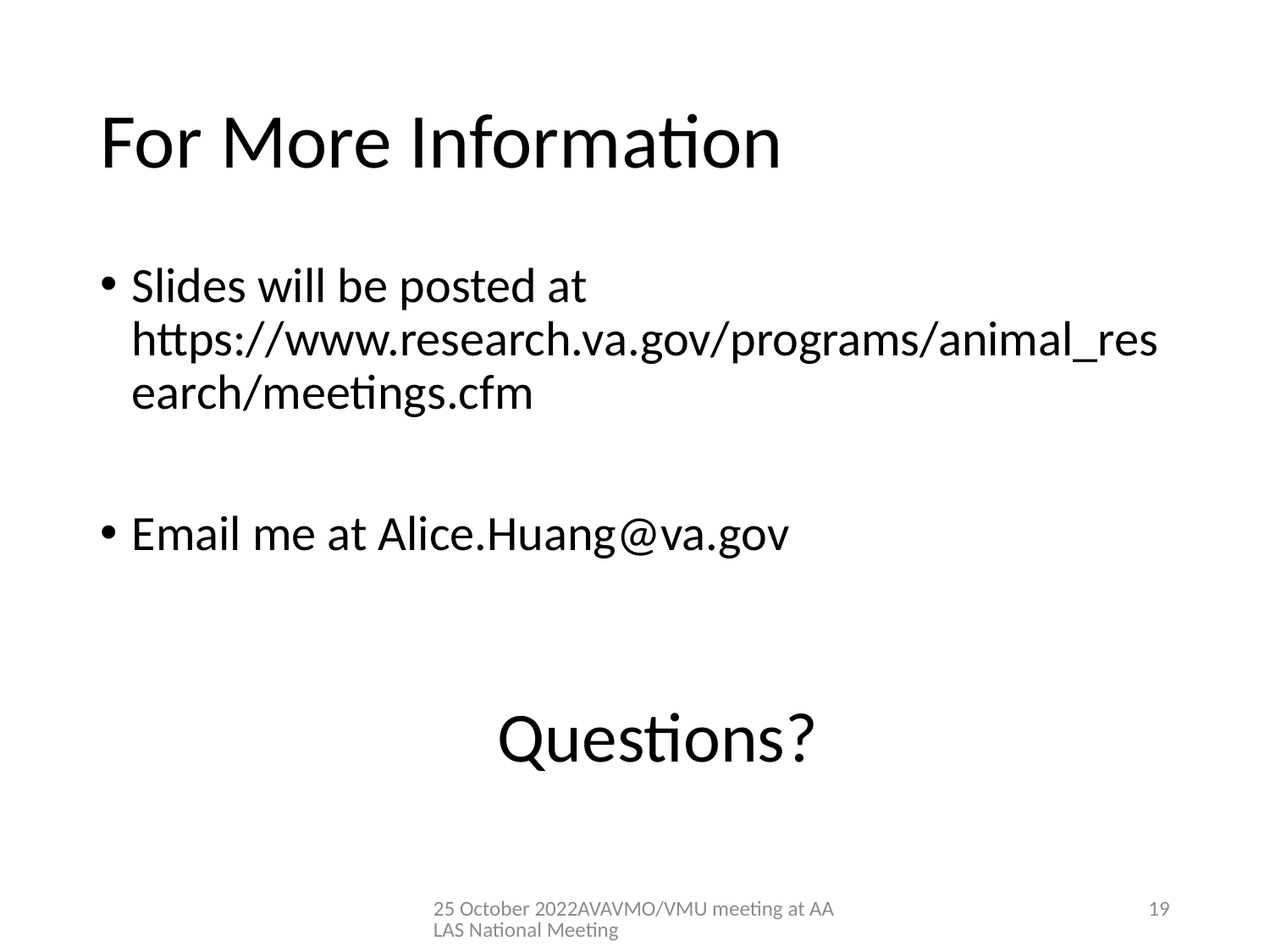

# For More Information
Slides will be posted at https://www.research.va.gov/programs/animal_research/meetings.cfm

Email me at Alice.Huang@va.gov

Questions?
25 October 2022AVAVMO/VMU meeting at AALAS National Meeting
19